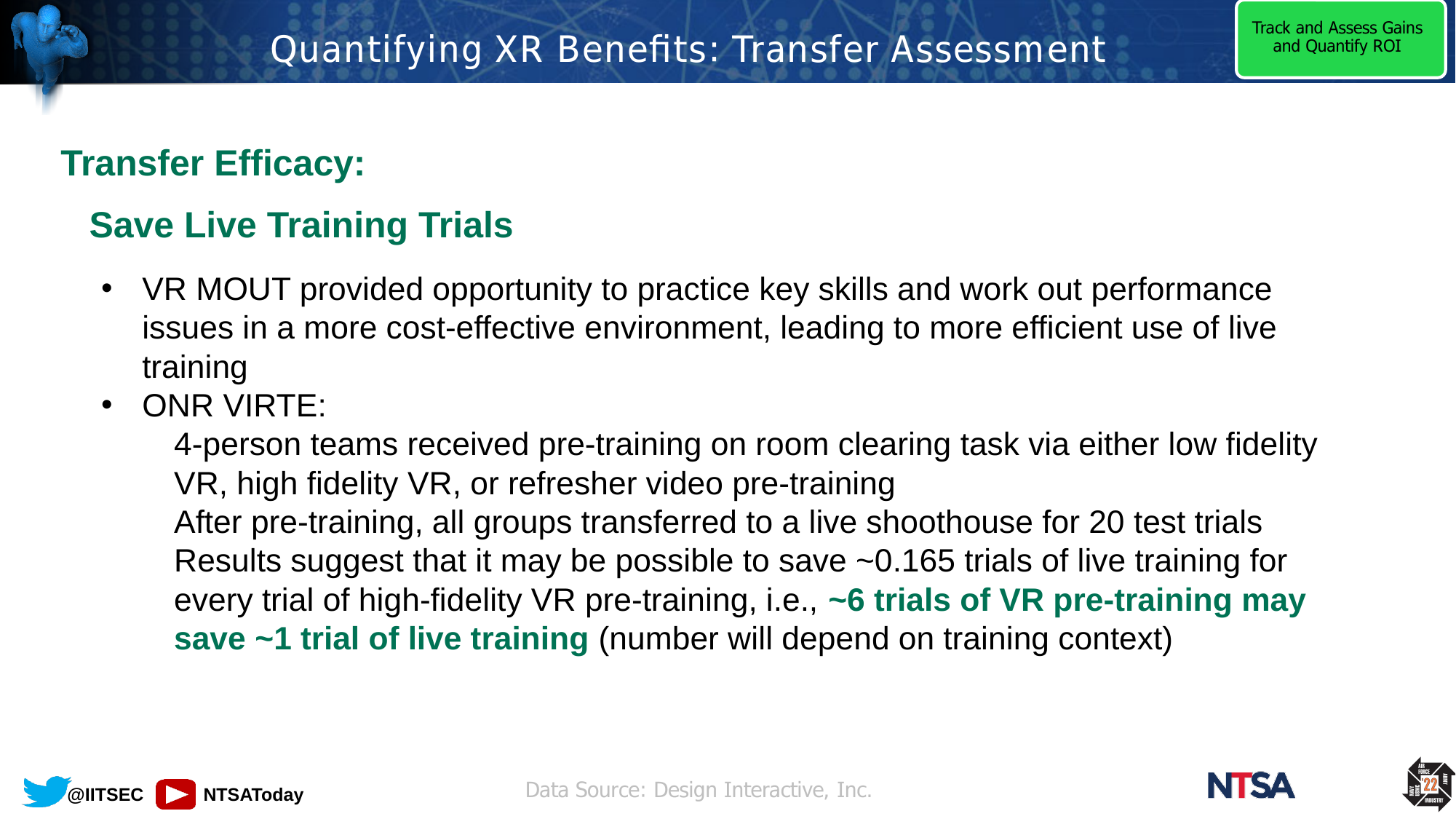

# Quantifying XR Benefits: Transfer Assessment

Track and Assess Gains and Quantify ROI

Transfer Efficacy:
Save Live Training Trials

VR MOUT provided opportunity to practice key skills and work out performance issues in a more cost-effective environment, leading to more efficient use of live training
ONR VIRTE:
4-person teams received pre-training on room clearing task via either low fidelity VR, high fidelity VR, or refresher video pre-training
After pre-training, all groups transferred to a live shoothouse for 20 test trials
Results suggest that it may be possible to save ~0.165 trials of live training for every trial of high-fidelity VR pre-training, i.e., ~6 trials of VR pre-training may save ~1 trial of live training (number will depend on training context)
Data Source: Design Interactive, Inc.